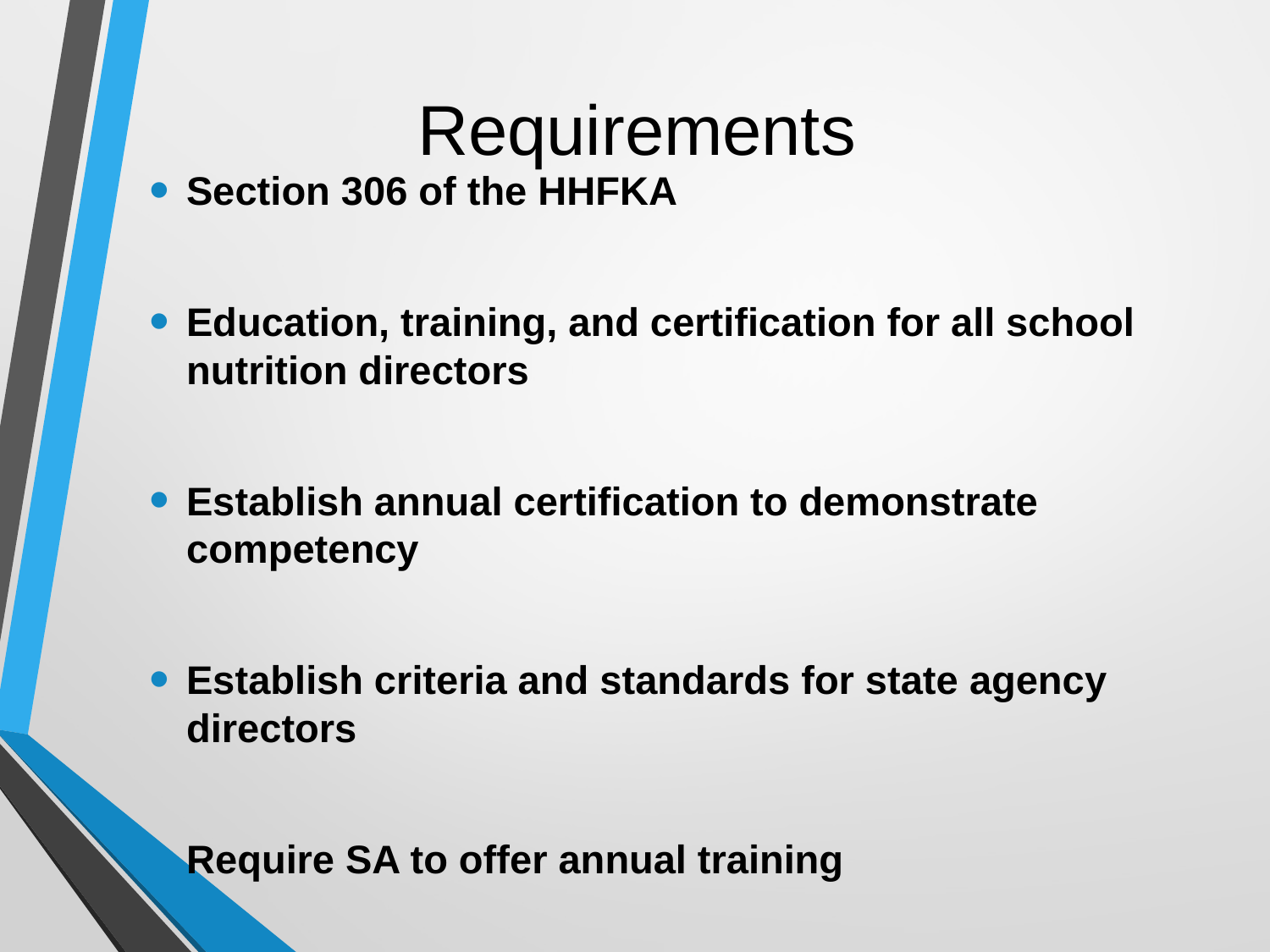

# Requirements
Section 306 of the HHFKA

Education, training, and certification for all school nutrition directors

Establish annual certification to demonstrate competency

Establish criteria and standards for state agency directors

Require SA to offer annual training